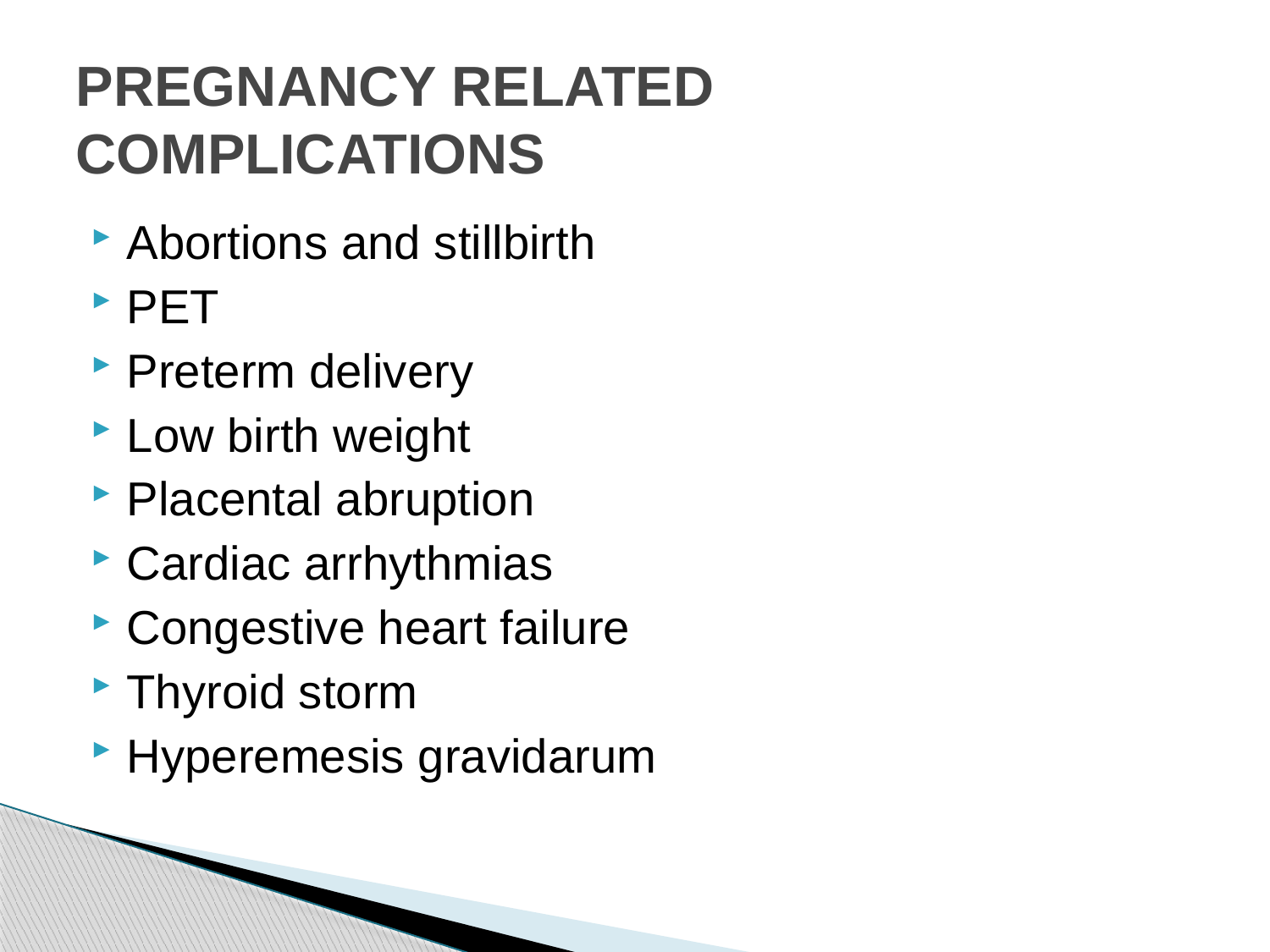

# PREGNANCY RELATED COMPLICATIONS
Abortions and stillbirth
PET
Preterm delivery
Low birth weight
Placental abruption
Cardiac arrhythmias
Congestive heart failure
Thyroid storm
Hyperemesis gravidarum